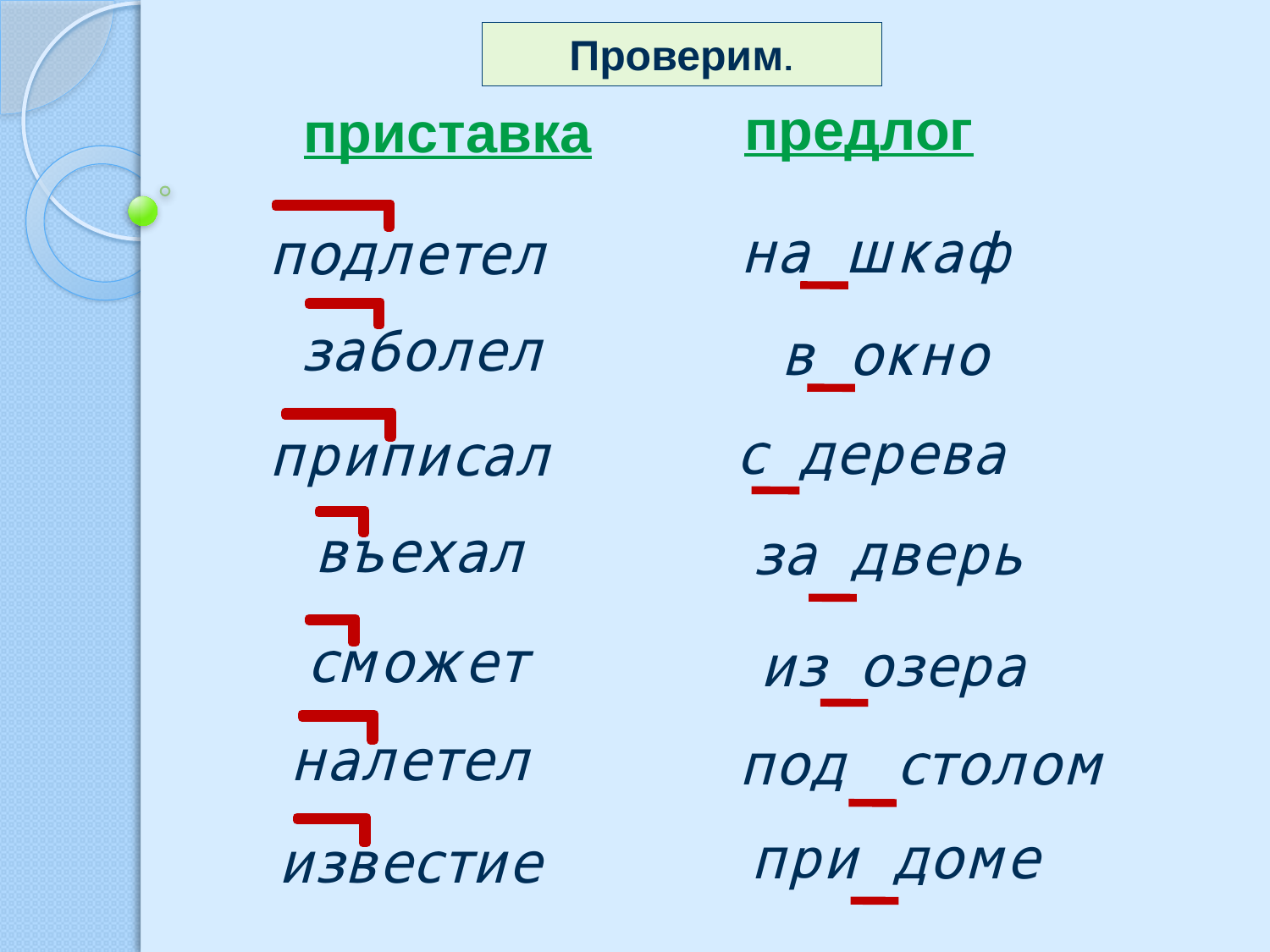

Проверим.
предлог
приставка

на  шкаф
подлетел

заболел
в  окно
с  дерева

приписал
въехал

за  дверь

сможет
из  озера

налетел
под   столом
при  доме

известие